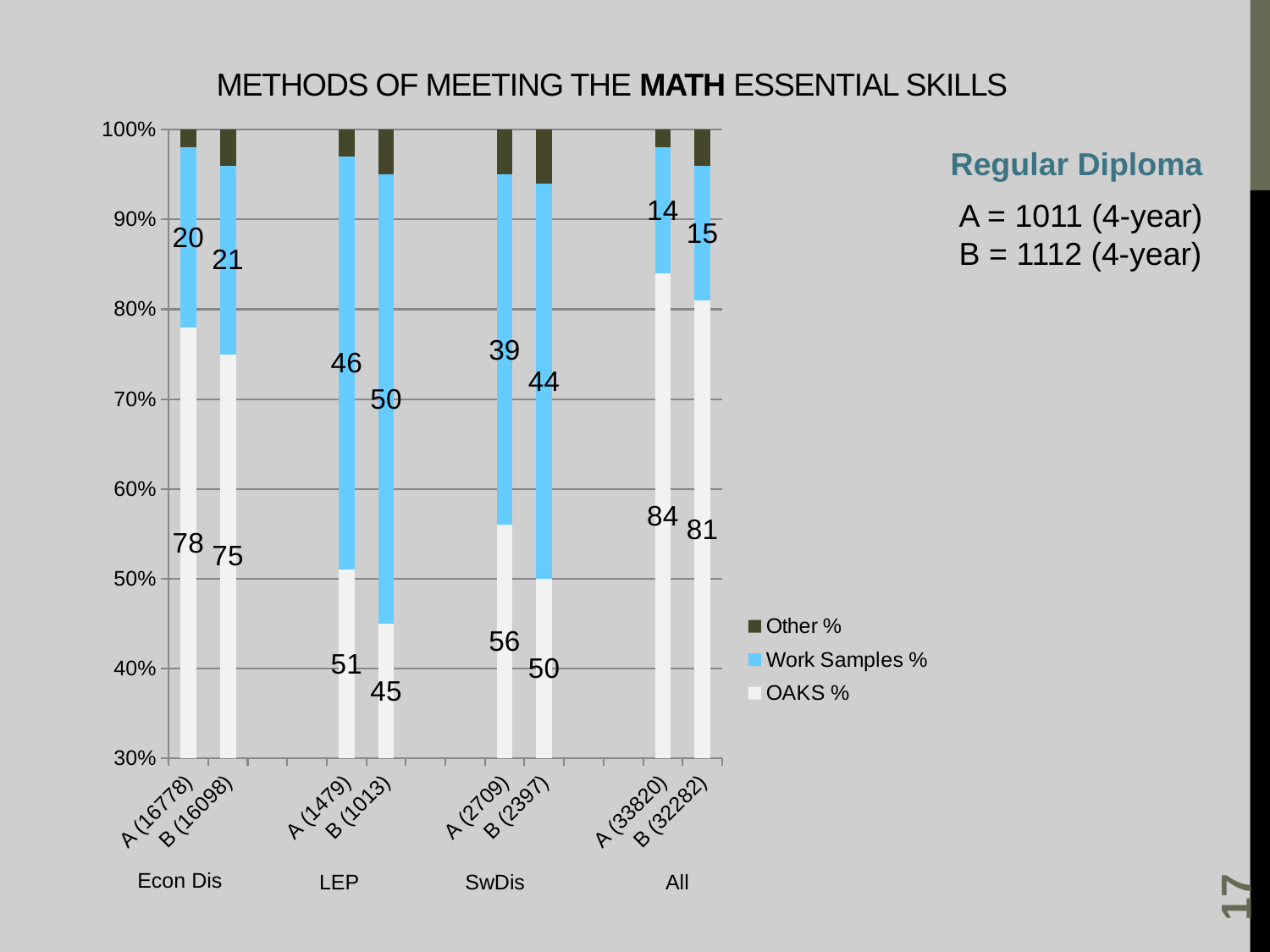

Methods of Meeting the MATH Essential Skills

### Chart

| Category | OAKS % | Work Samples % | Other %  |
|---|---|---|---|
| A (16778) | 78.0 | 20.0 | 2.0 |
| B (16098) | 75.0 | 21.0 | 4.0 |
|  | None | None | None |
|  | None | None | None |
| A (1479) | 51.0 | 46.0 | 3.0 |
| B (1013) | 45.0 | 50.0 | 5.0 |
|  | None | None | None |
|  | None | None | None |
| A (2709) | 56.0 | 39.0 | 5.0 |
| B (2397) | 50.0 | 44.0 | 6.0 |
|  | None | None | None |
|  | None | None | None |
| A (33820) | 84.0 | 14.0 | 2.0 |
| B (32282) | 81.0 | 15.0 | 4.0 |
Regular Diploma
A = 1011 (4-year)
B = 1112 (4-year)
17
Econ Dis
SwDis
All
LEP